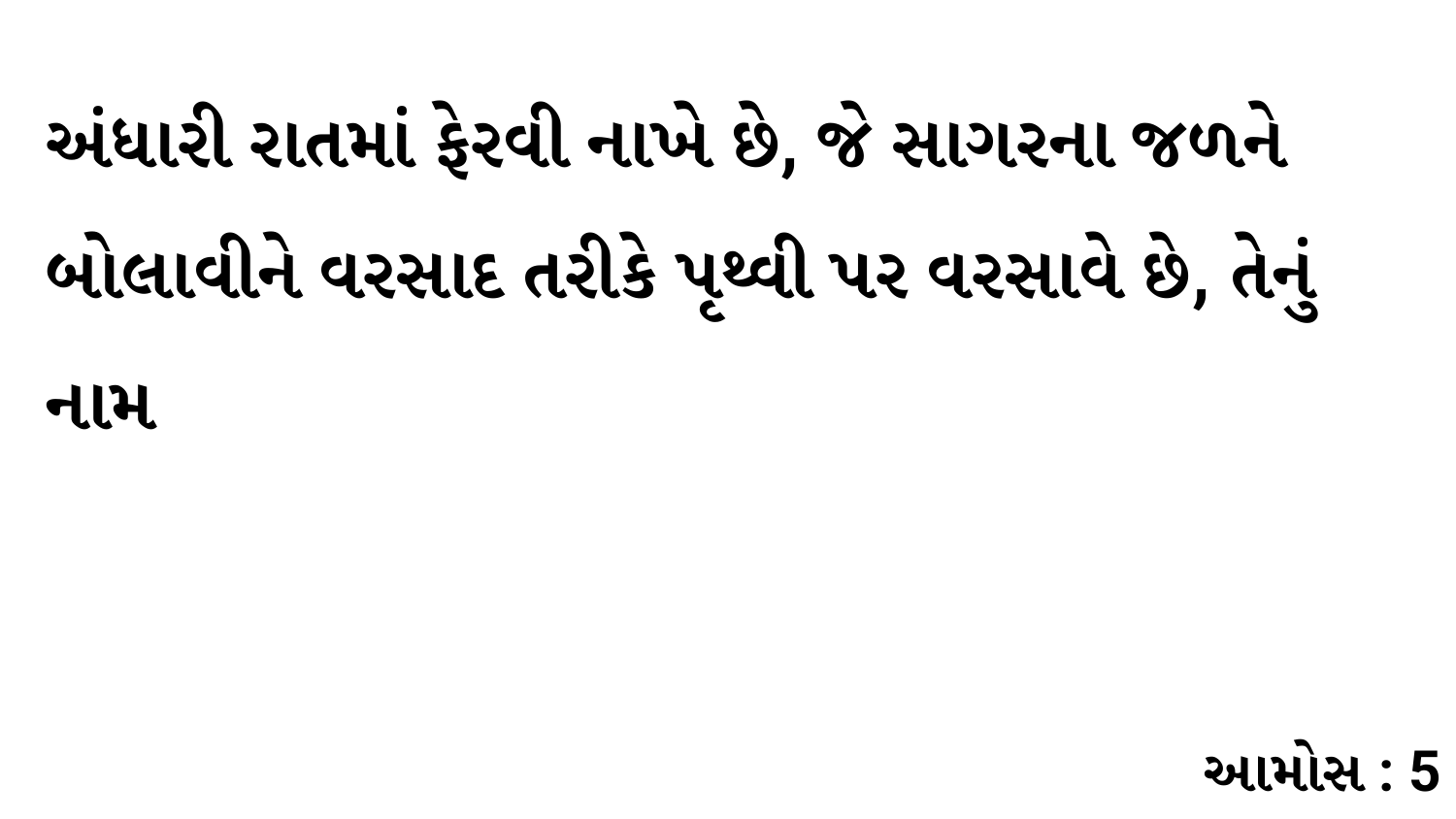

અંધારી રાતમાં ફેરવી નાખે છે, જે સાગરના જળને બોલાવીને વરસાદ તરીકે પૃથ્વી પર વરસાવે છે, તેનું નામ
આમોસ : 5